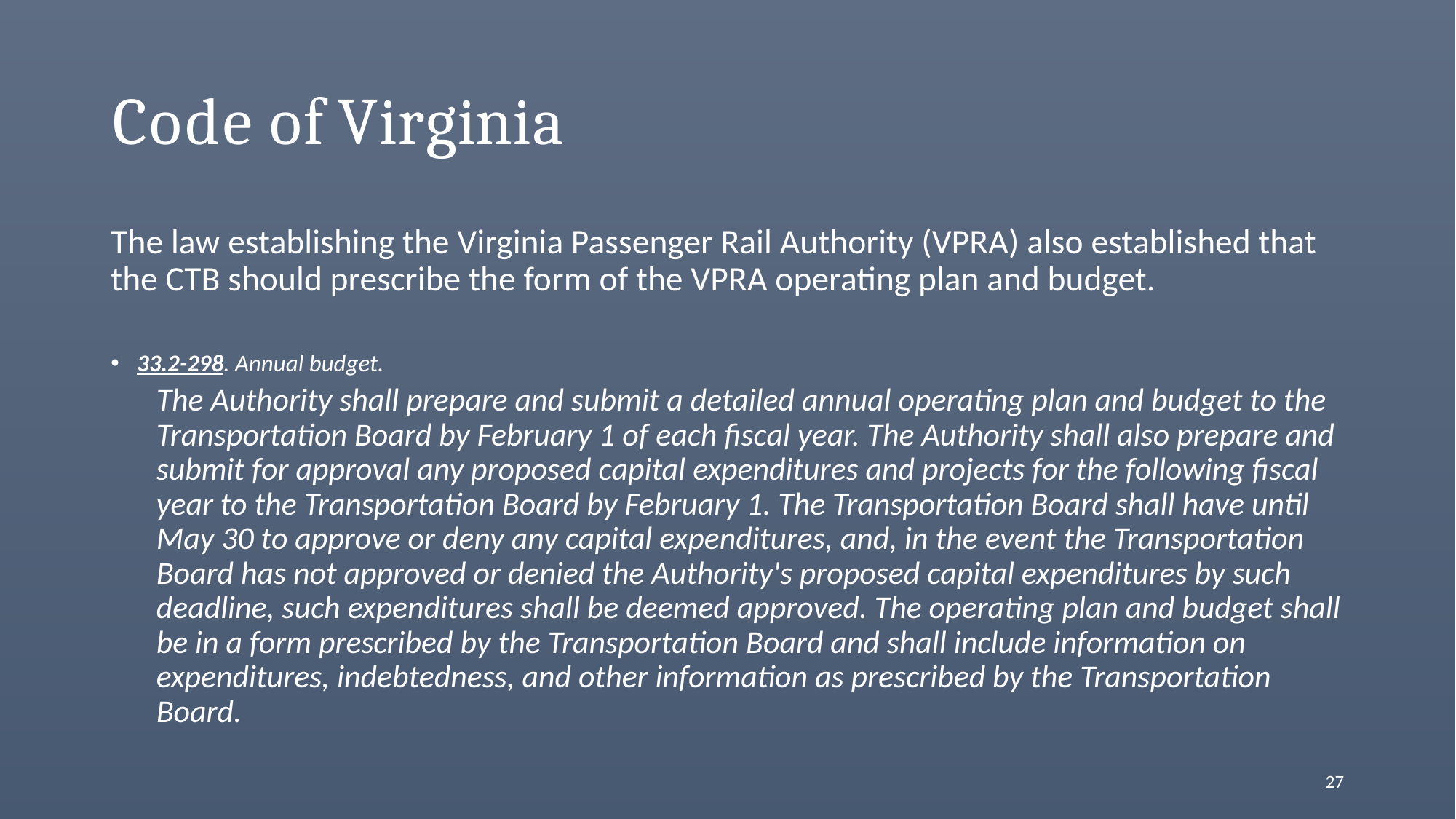

# Code of Virginia
The law establishing the Virginia Passenger Rail Authority (VPRA) also established that the CTB should prescribe the form of the VPRA operating plan and budget.

33.2-298. Annual budget.
The Authority shall prepare and submit a detailed annual operating plan and budget to the Transportation Board by February 1 of each fiscal year. The Authority shall also prepare and submit for approval any proposed capital expenditures and projects for the following fiscal year to the Transportation Board by February 1. The Transportation Board shall have until May 30 to approve or deny any capital expenditures, and, in the event the Transportation Board has not approved or denied the Authority's proposed capital expenditures by such deadline, such expenditures shall be deemed approved. The operating plan and budget shall be in a form prescribed by the Transportation Board and shall include information on expenditures, indebtedness, and other information as prescribed by the Transportation Board.
27